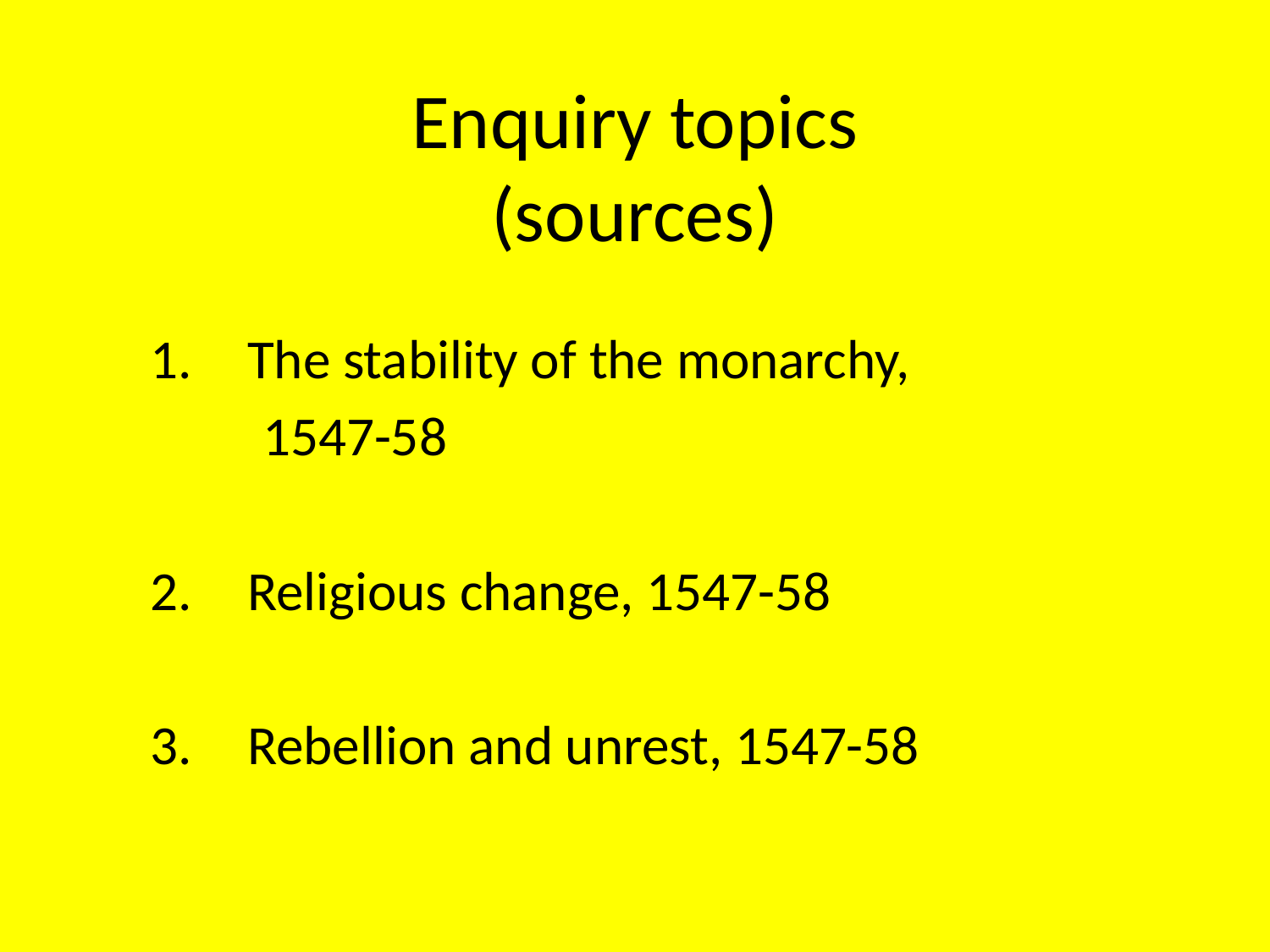

# Enquiry topics (sources)
The stability of the monarchy,
         1547-58

Religious change, 1547-58

Rebellion and unrest, 1547-58